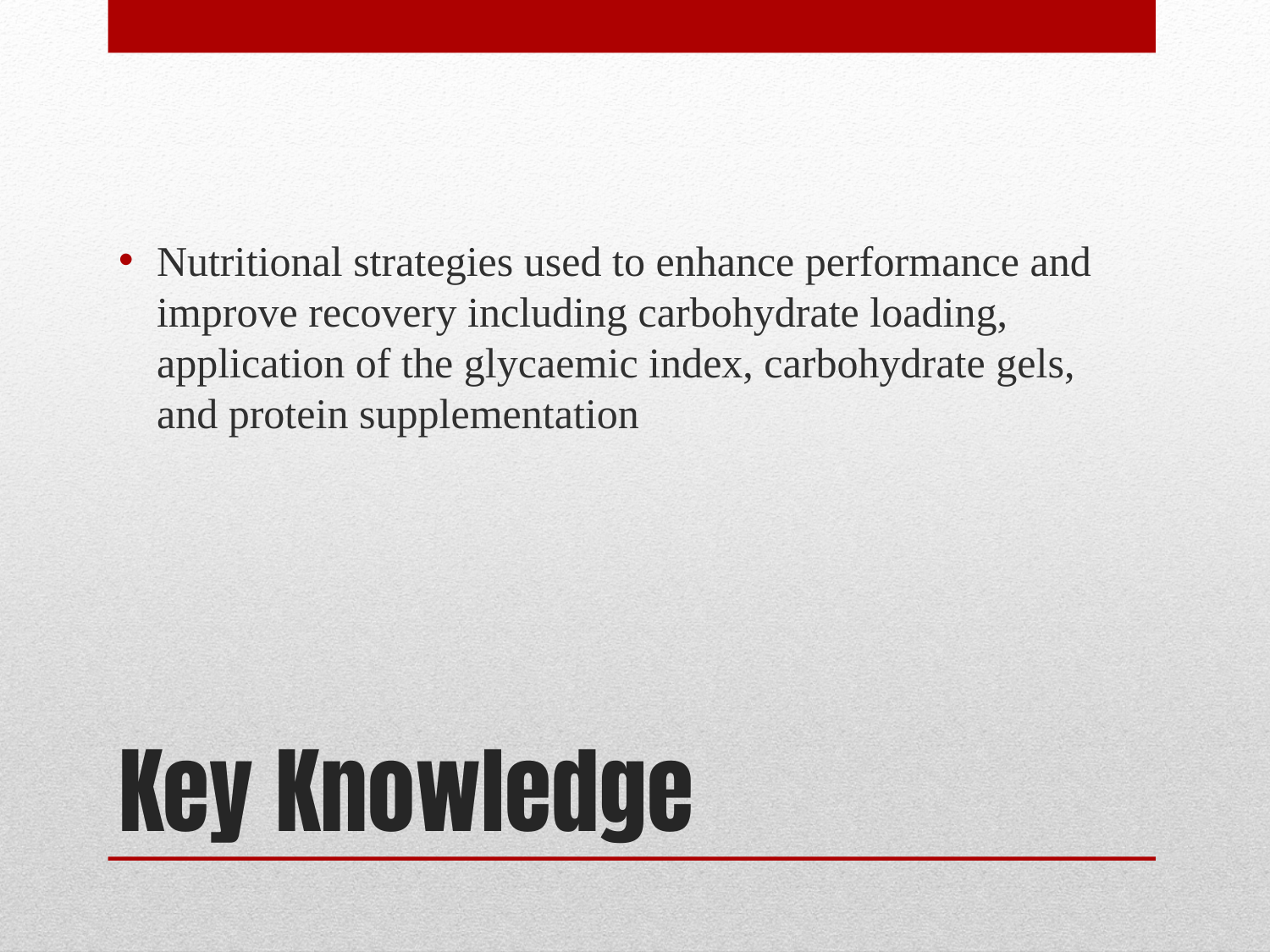

Nutritional strategies used to enhance performance and improve recovery including carbohydrate loading, application of the glycaemic index, carbohydrate gels, and protein supplementation

# Key Knowledge